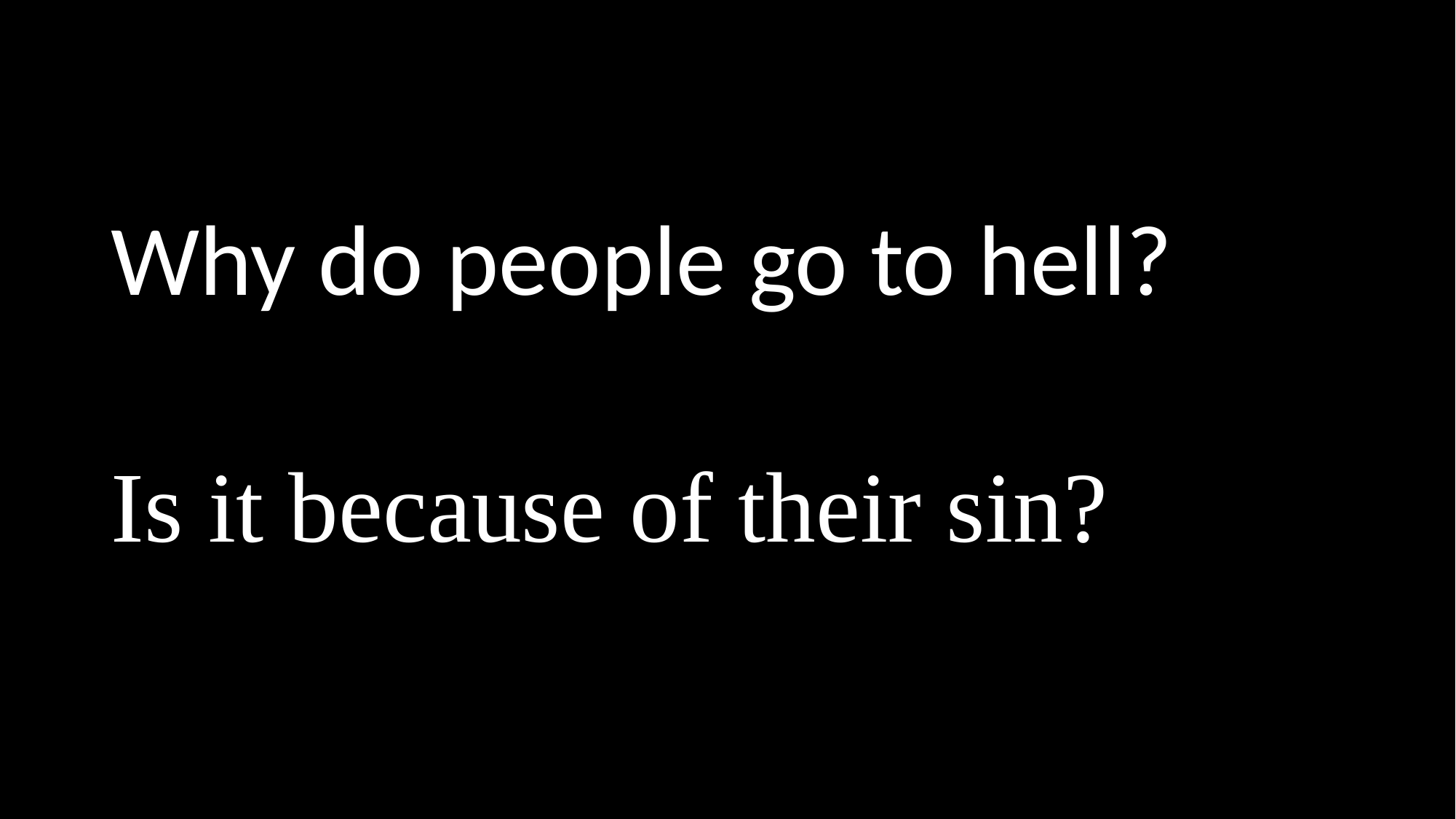

Why do people go to hell?

Is it because of their sin?